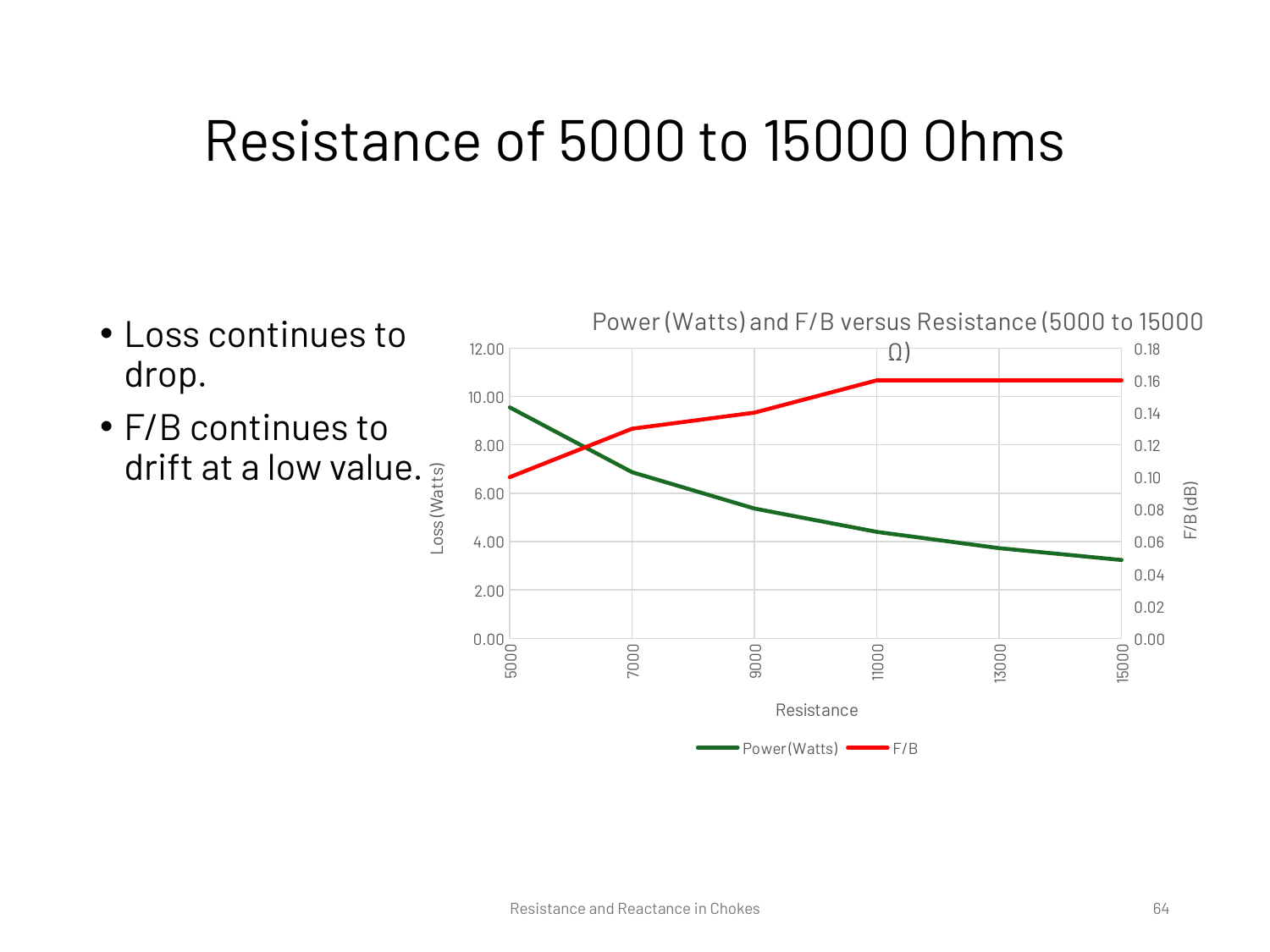

# Resistance of 5000 to 15000 Ohms

### Chart: Power (Watts) and F/B versus Resistance (5000 to 15000 Ω)

| Category |  |  |
|---|---|---|
| 5000 | 9.55 | 0.1 |
| 7000 | 6.87 | 0.13 |
| 9000 | 5.368 | 0.14 |
| 11000 | 4.403 | 0.16 |
| 13000 | 3.73 | 0.16 |
| 15000 | 3.24 | 0.16 |
Loss continues to drop.
F/B continues to drift at a low value.
Resistance and Reactance in Chokes
64